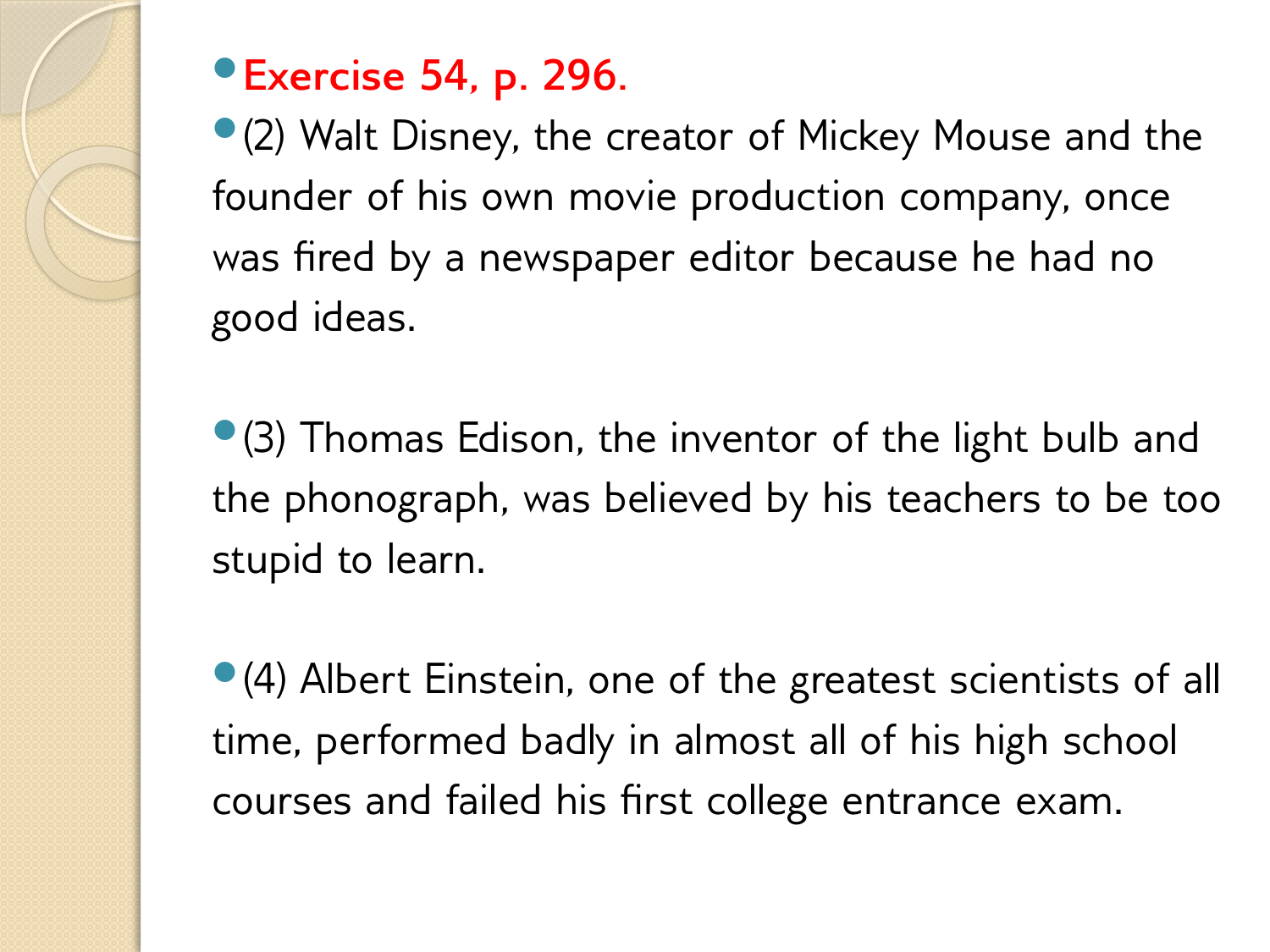

Exercise 54, p. 296.
(2) Walt Disney, the creator of Mickey Mouse and the founder of his own movie production company, once was fired by a newspaper editor because he had no good ideas.

(3) Thomas Edison, the inventor of the light bulb and the phonograph, was believed by his teachers to be too stupid to learn.

(4) Albert Einstein, one of the greatest scientists of all time, performed badly in almost all of his high school courses and failed his first college entrance exam.